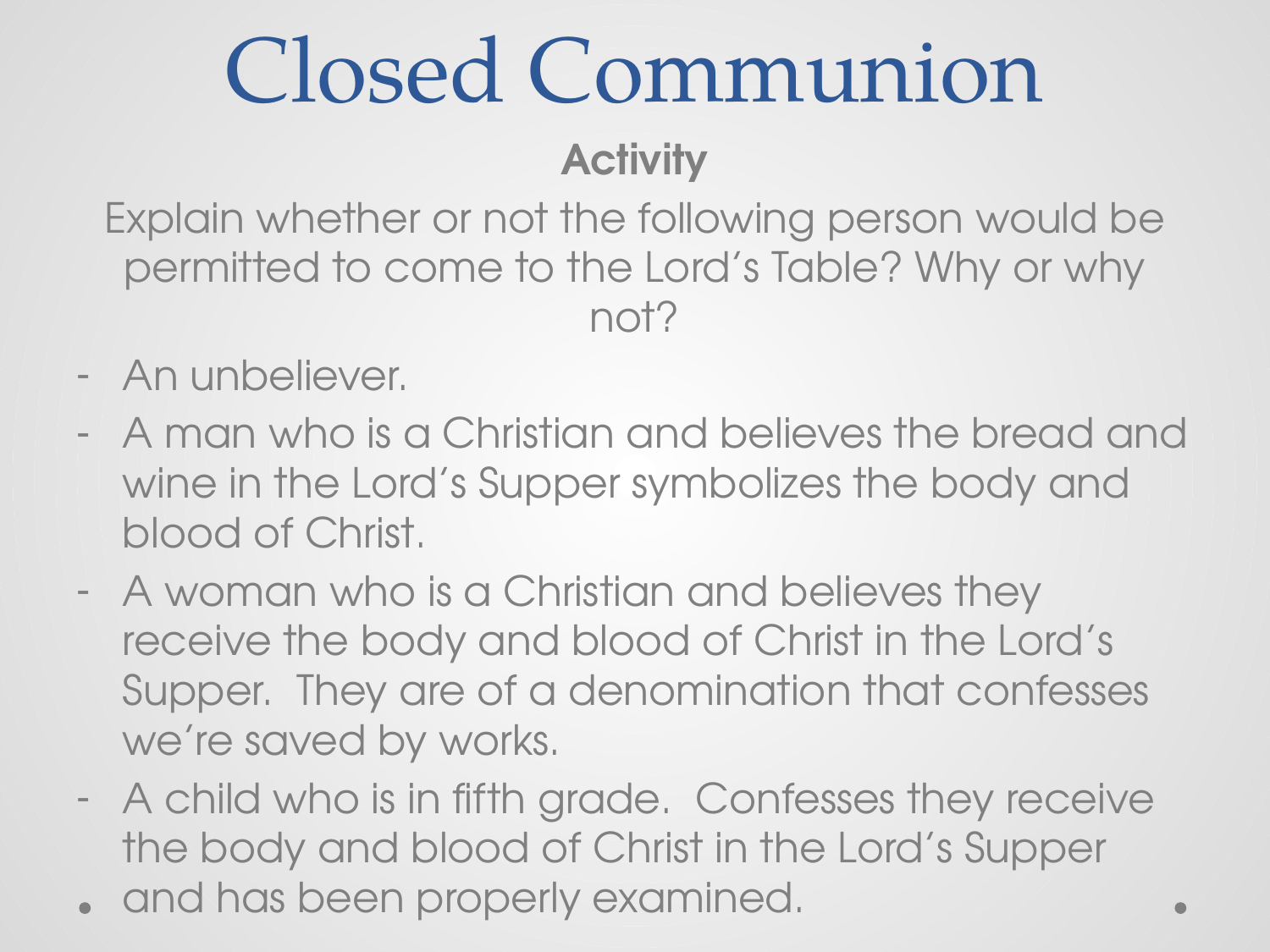

# Closed Communion
Activity
Explain whether or not the following person would be permitted to come to the Lord’s Table? Why or why not?
An unbeliever.
A man who is a Christian and believes the bread and wine in the Lord’s Supper symbolizes the body and blood of Christ.
A woman who is a Christian and believes they receive the body and blood of Christ in the Lord’s Supper.  They are of a denomination that confesses we’re saved by works.
A child who is in fifth grade.  Confesses they receive the body and blood of Christ in the Lord’s Supper and has been properly examined.